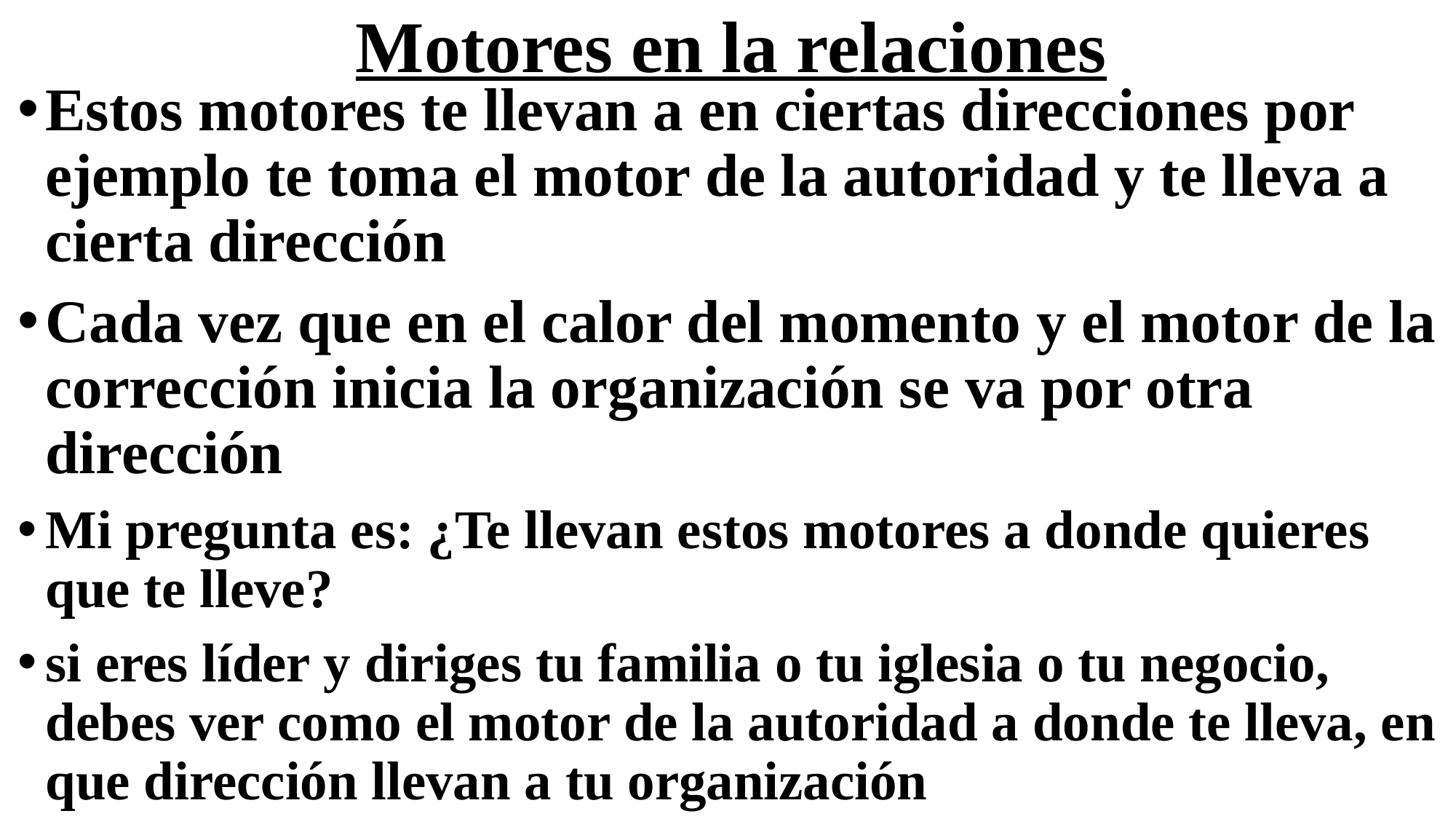

# Motores en la relaciones
Estos motores te llevan a en ciertas direcciones por ejemplo te toma el motor de la autoridad y te lleva a cierta dirección
Cada vez que en el calor del momento y el motor de la corrección inicia la organización se va por otra dirección
Mi pregunta es: ¿Te llevan estos motores a donde quieres que te lleve?
si eres líder y diriges tu familia o tu iglesia o tu negocio, debes ver como el motor de la autoridad a donde te lleva, en que dirección llevan a tu organización